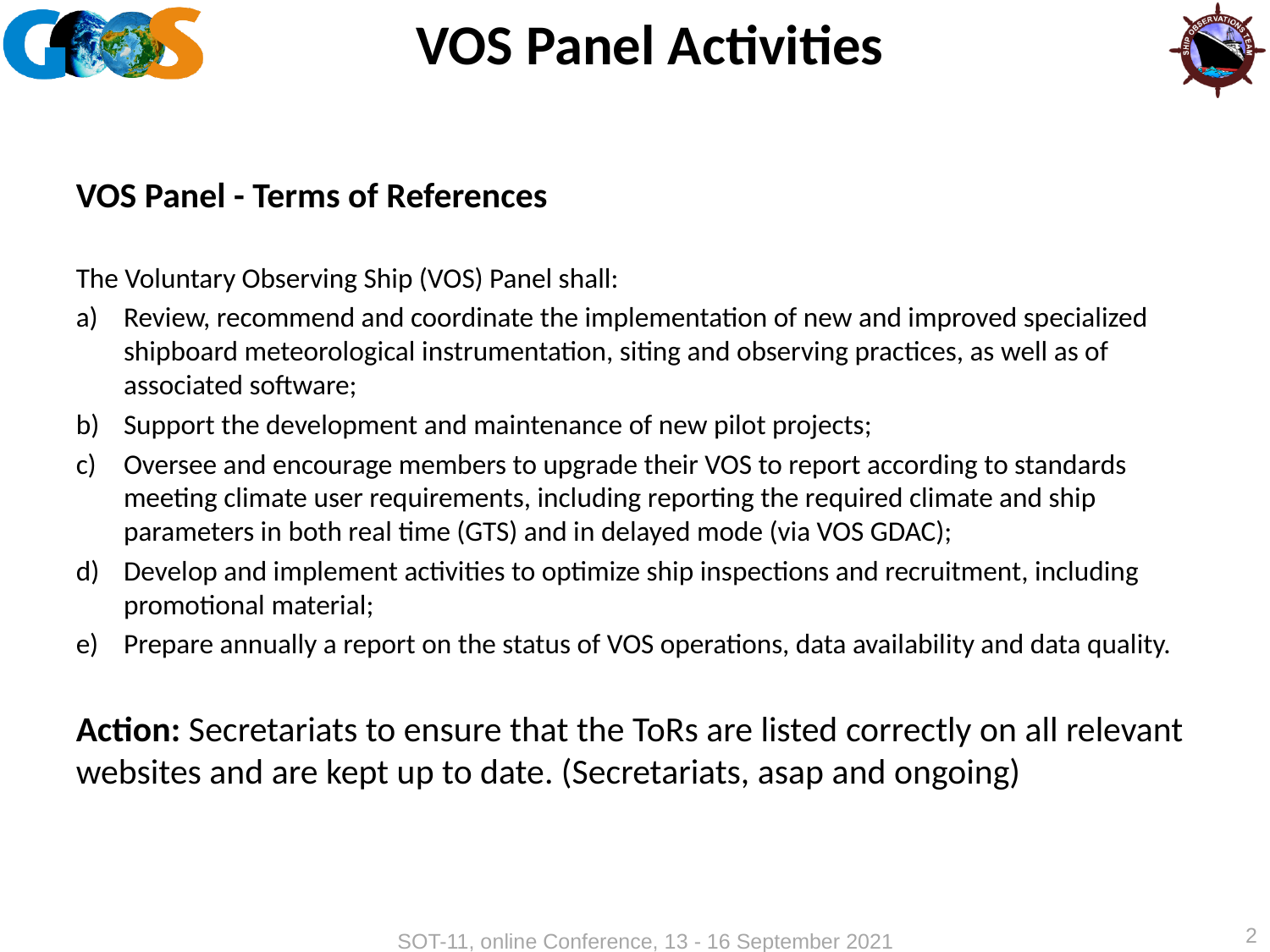

# VOS Panel Activities
VOS Panel - Terms of References

The Voluntary Observing Ship (VOS) Panel shall:
Review, recommend and coordinate the implementation of new and improved specialized shipboard meteorological instrumentation, siting and observing practices, as well as of associated software;
Support the development and maintenance of new pilot projects;
Oversee and encourage members to upgrade their VOS to report according to standards meeting climate user requirements, including reporting the required climate and ship parameters in both real time (GTS) and in delayed mode (via VOS GDAC);
Develop and implement activities to optimize ship inspections and recruitment, including promotional material;
Prepare annually a report on the status of VOS operations, data availability and data quality.

Action: Secretariats to ensure that the ToRs are listed correctly on all relevant websites and are kept up to date. (Secretariats, asap and ongoing)

2